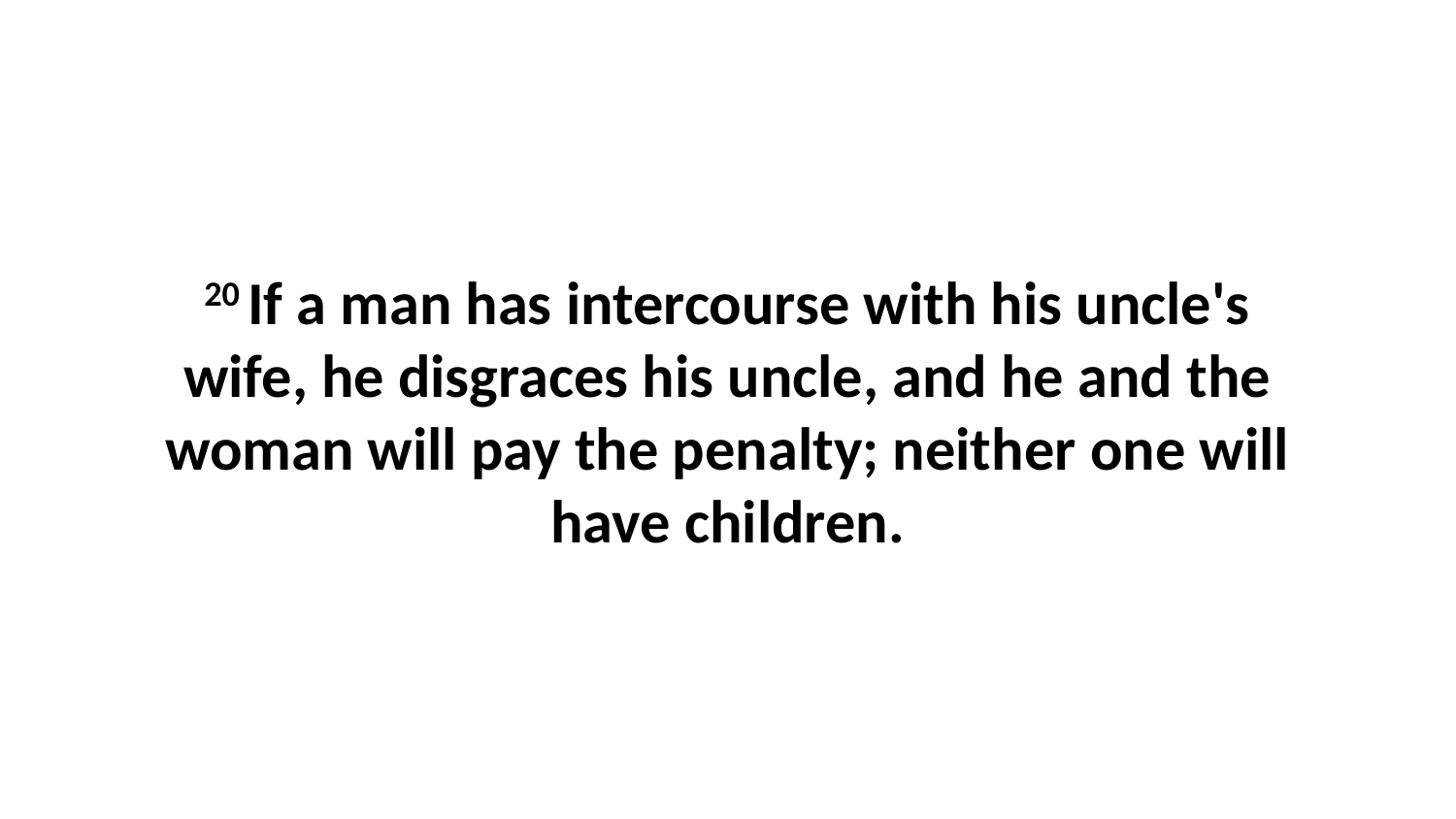

20 If a man has intercourse with his uncle's wife, he disgraces his uncle, and he and the woman will pay the penalty; neither one will have children.